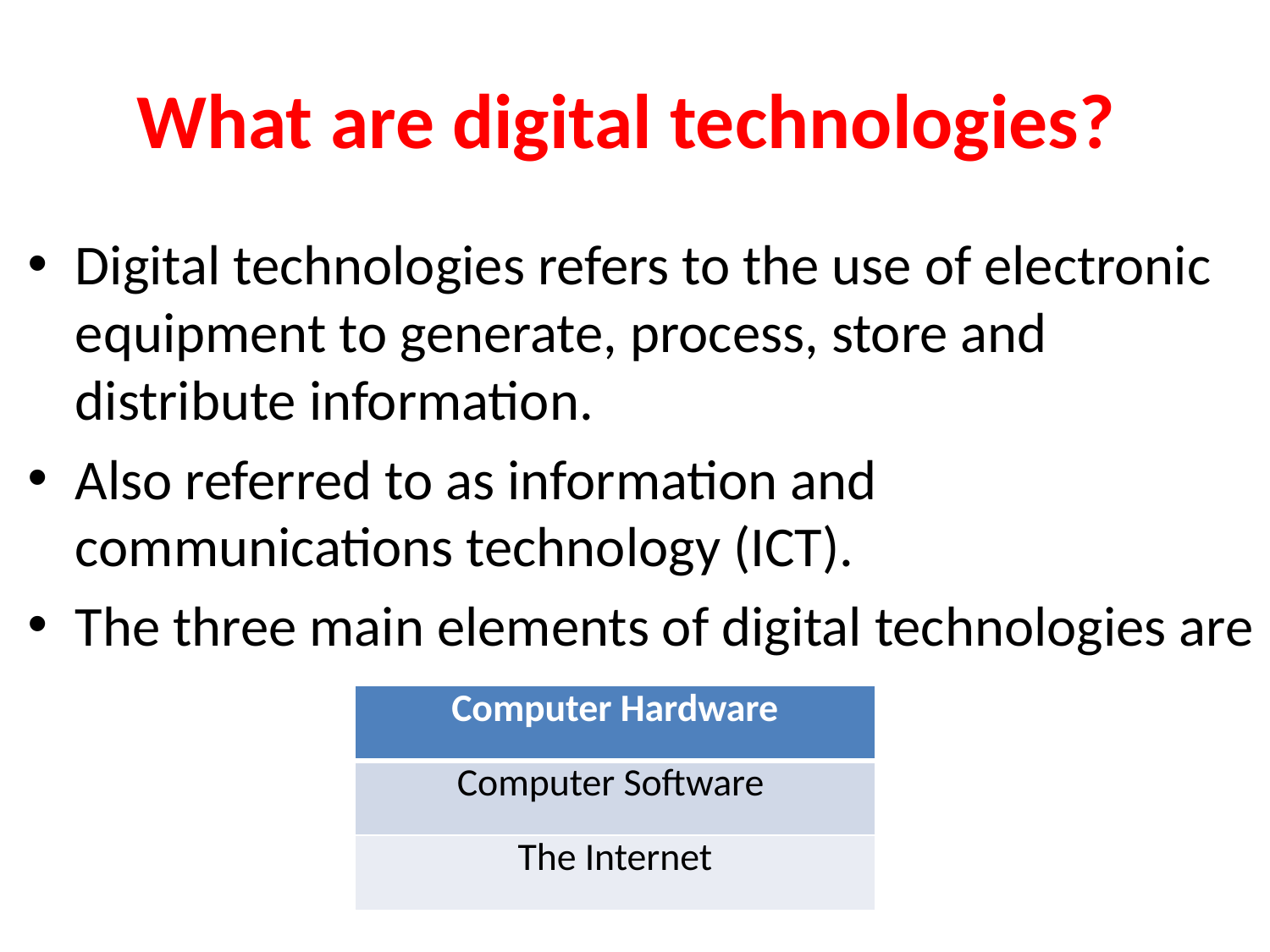

# What are digital technologies?
Digital technologies refers to the use of electronic equipment to generate, process, store and distribute information.
Also referred to as information and communications technology (ICT).
The three main elements of digital technologies are

| Computer Hardware |
| --- |
| Computer Software |
| The Internet |